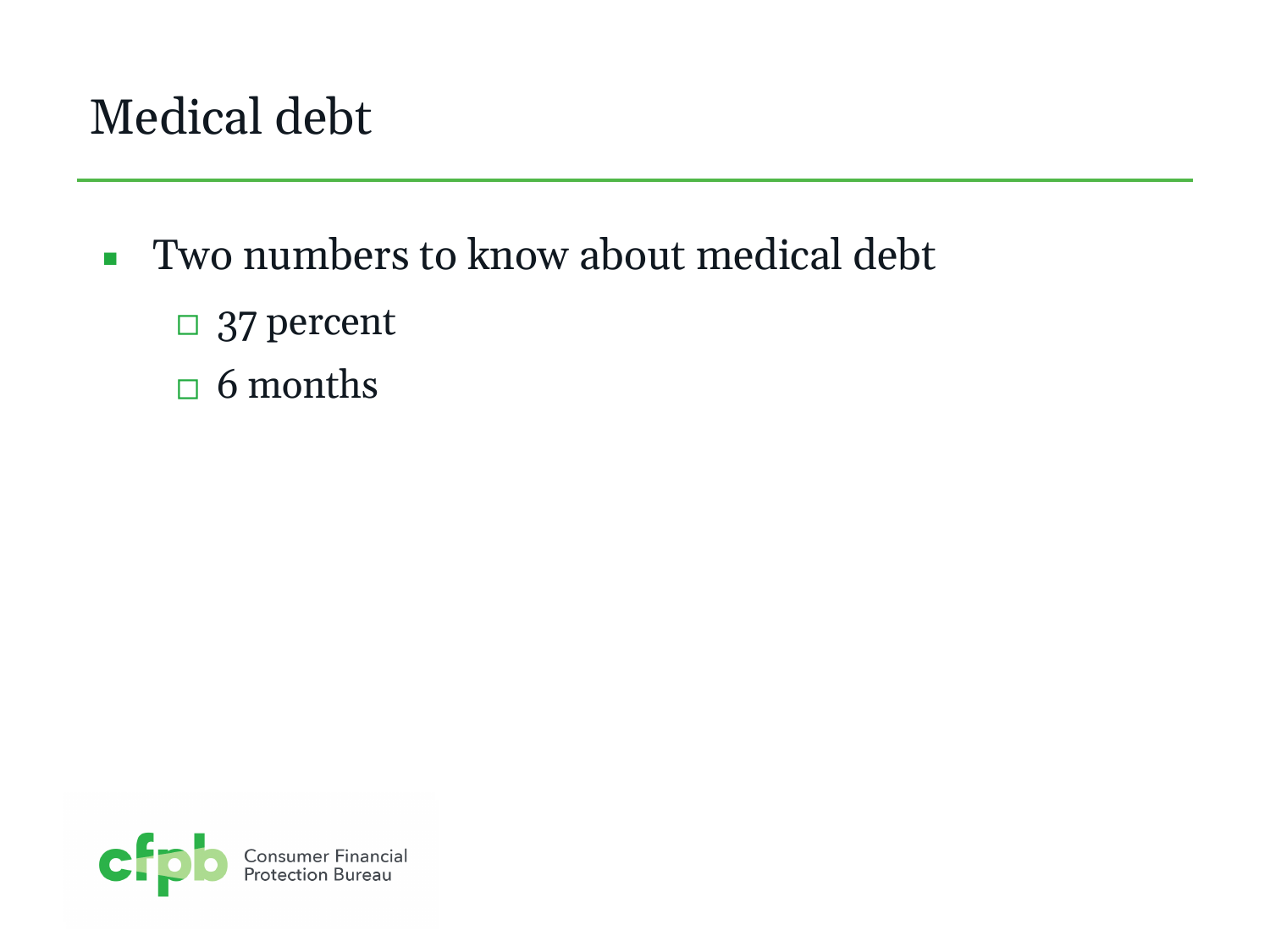

# Medical debt
Two numbers to know about medical debt
37 percent
6 months